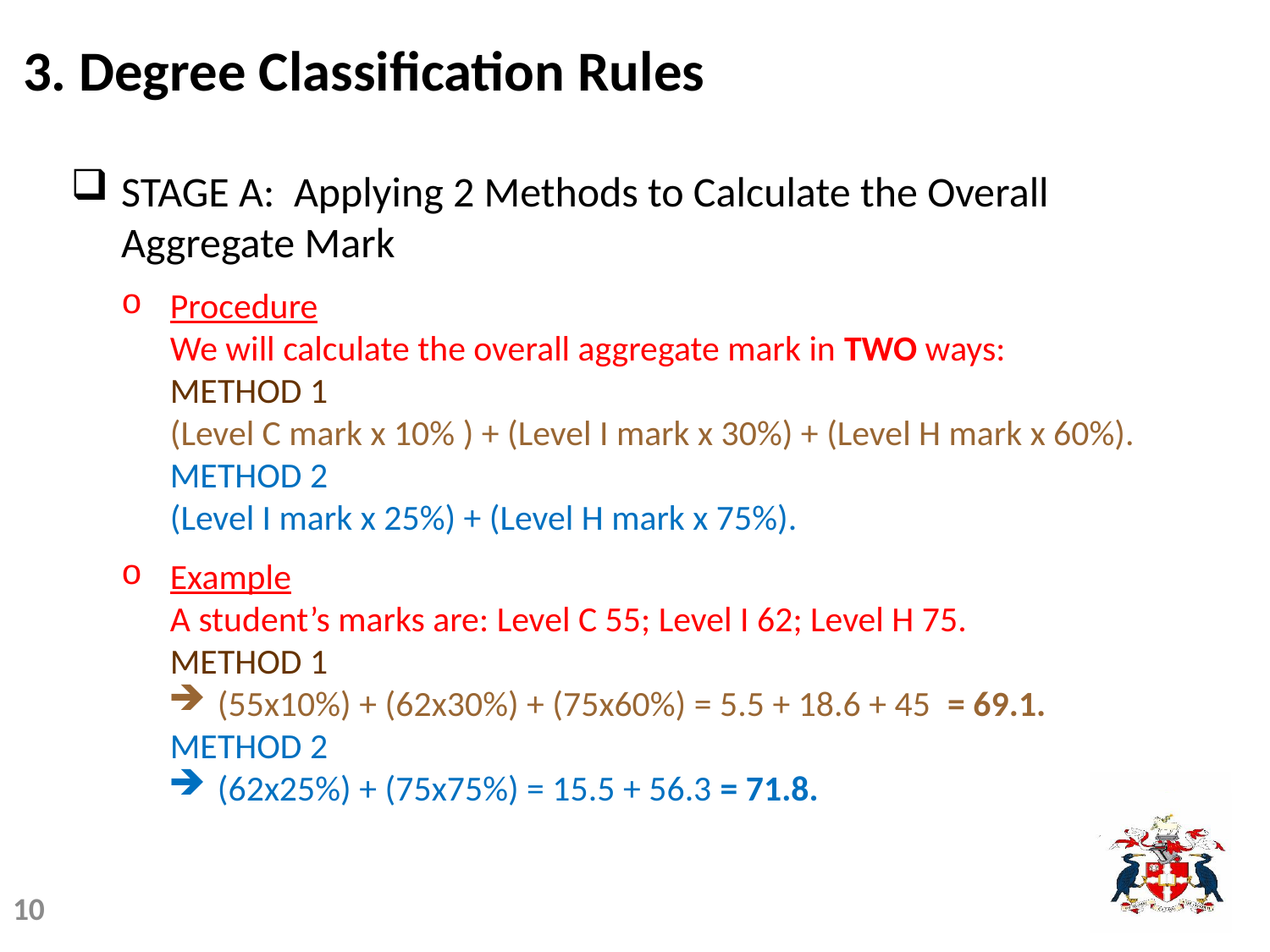

# 3. Degree Classification Rules
STAGE A:  Applying 2 Methods to Calculate the Overall Aggregate Mark

Procedure
We will calculate the overall aggregate mark in TWO ways:
METHOD 1
(Level C mark x 10% ) + (Level I mark x 30%) + (Level H mark x 60%).
METHOD 2
(Level I mark x 25%) + (Level H mark x 75%).

Example
A student’s marks are: Level C 55; Level I 62; Level H 75.
METHOD 1
(55x10%) + (62x30%) + (75x60%) = 5.5 + 18.6 + 45  = 69.1.
METHOD 2
(62x25%) + (75x75%) = 15.5 + 56.3 = 71.8.

10